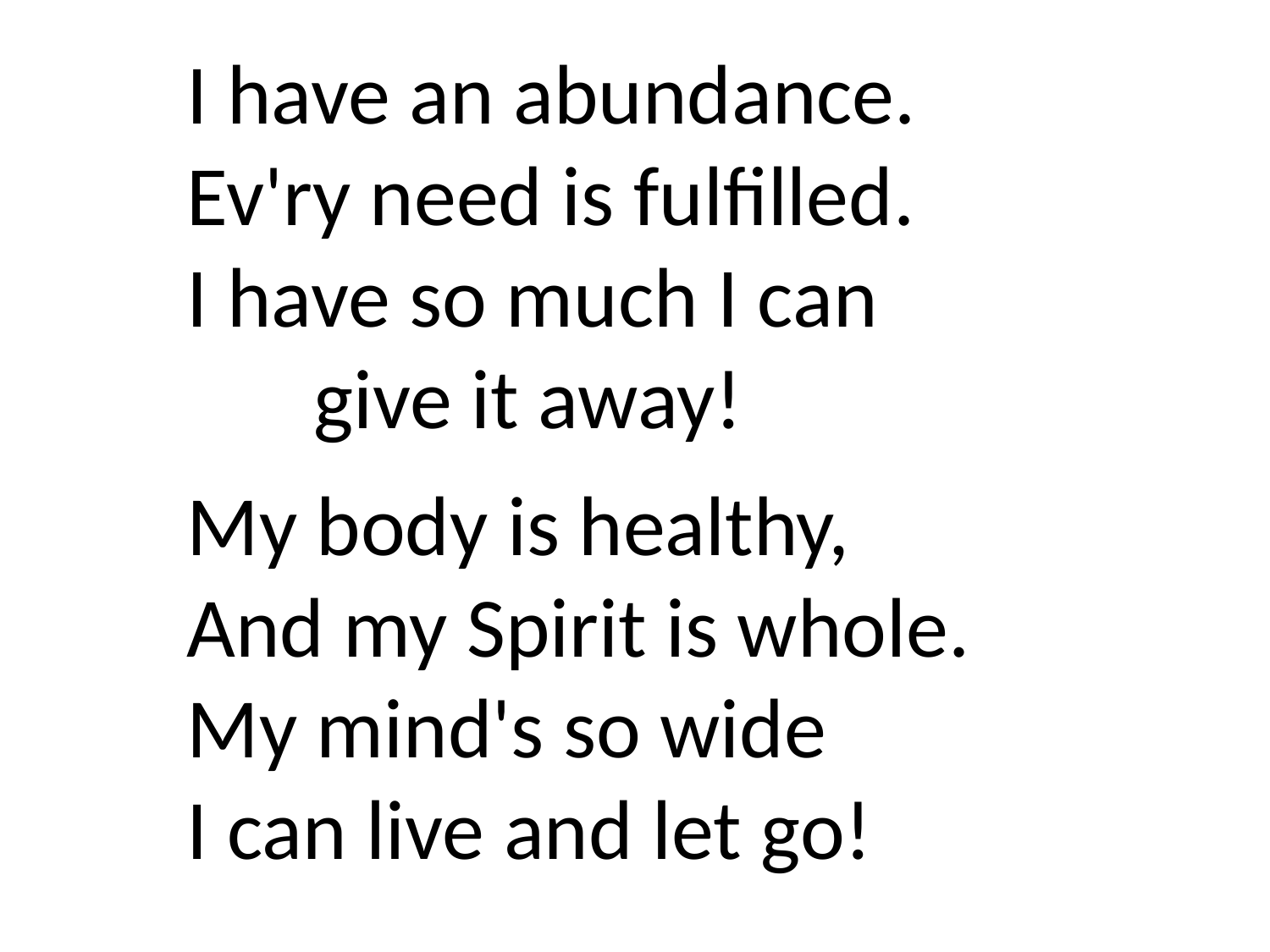

I have an abundance.
Ev'ry need is fulfilled.
I have so much I can
	give it away!

My body is healthy,
And my Spirit is whole.
My mind's so wide
I can live and let go!